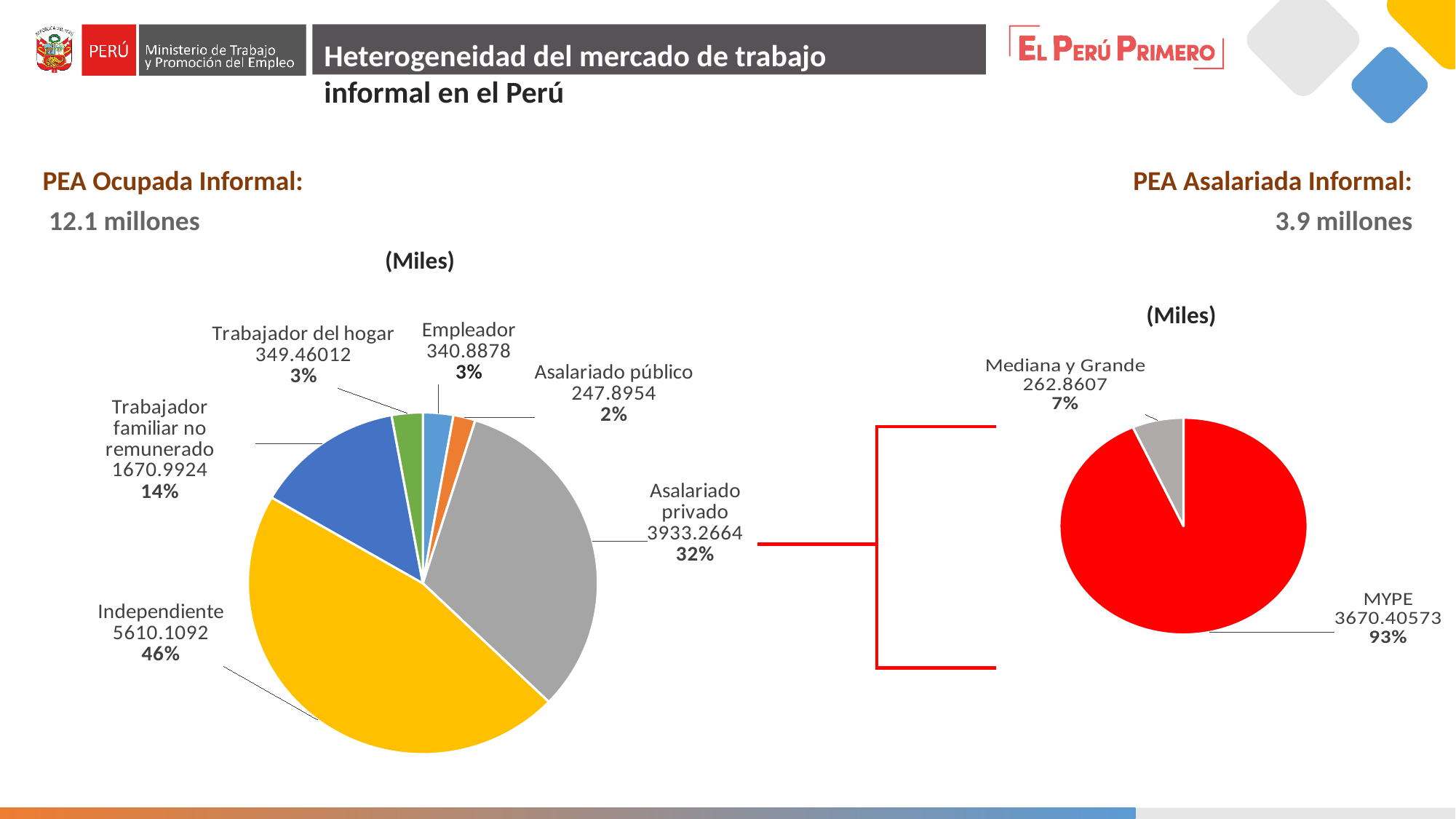

Heterogeneidad del mercado de trabajo informal en el Perú
PEA Ocupada Informal:
 12.1 millones
PEA Asalariada Informal:
 3.9 millones
(Miles)

### Chart

| Category |  |
|---|---|
| Empleador | 340.88779999999997 |
| Asalariado público | 247.8954 |
| Asalariado privado | 3933.2664 |
| Independiente | 5610.1092 |
| Trabajador familiar no remunerado | 1670.9923999999999 |
| Trabajador del hogar | 349.46012 |
(Miles)

### Chart

| Category |  |
|---|---|
| MYPE | 3670.4057299999995 |
| Mediana y Grande | 262.8607 |